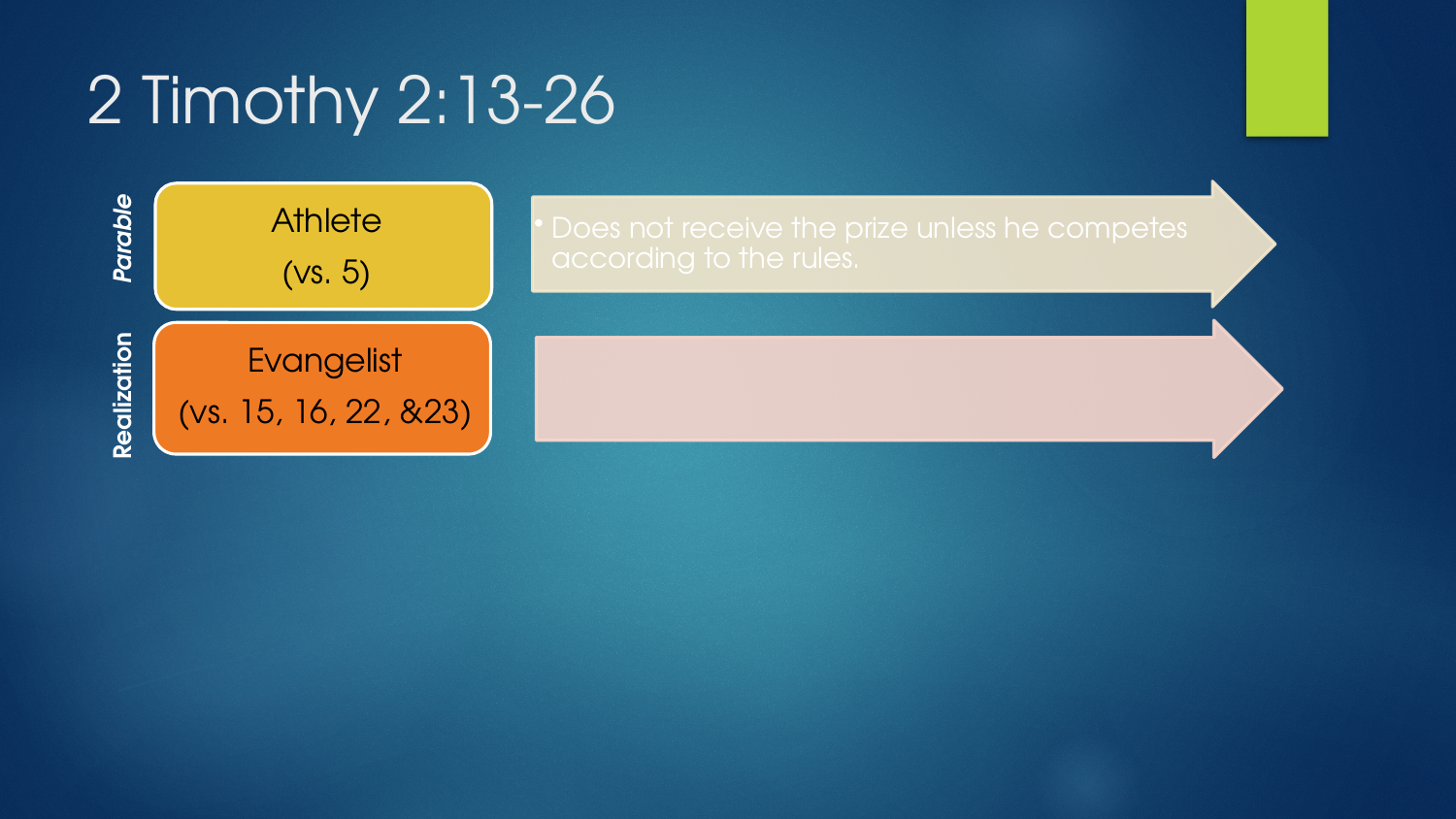

# 2 Timothy 2:13-26
Parable
Does not receive the prize unless he competes according to the rules.
Athlete
(vs. 5)

Evangelist
(vs. 15, 16, 22, &23)
Realization